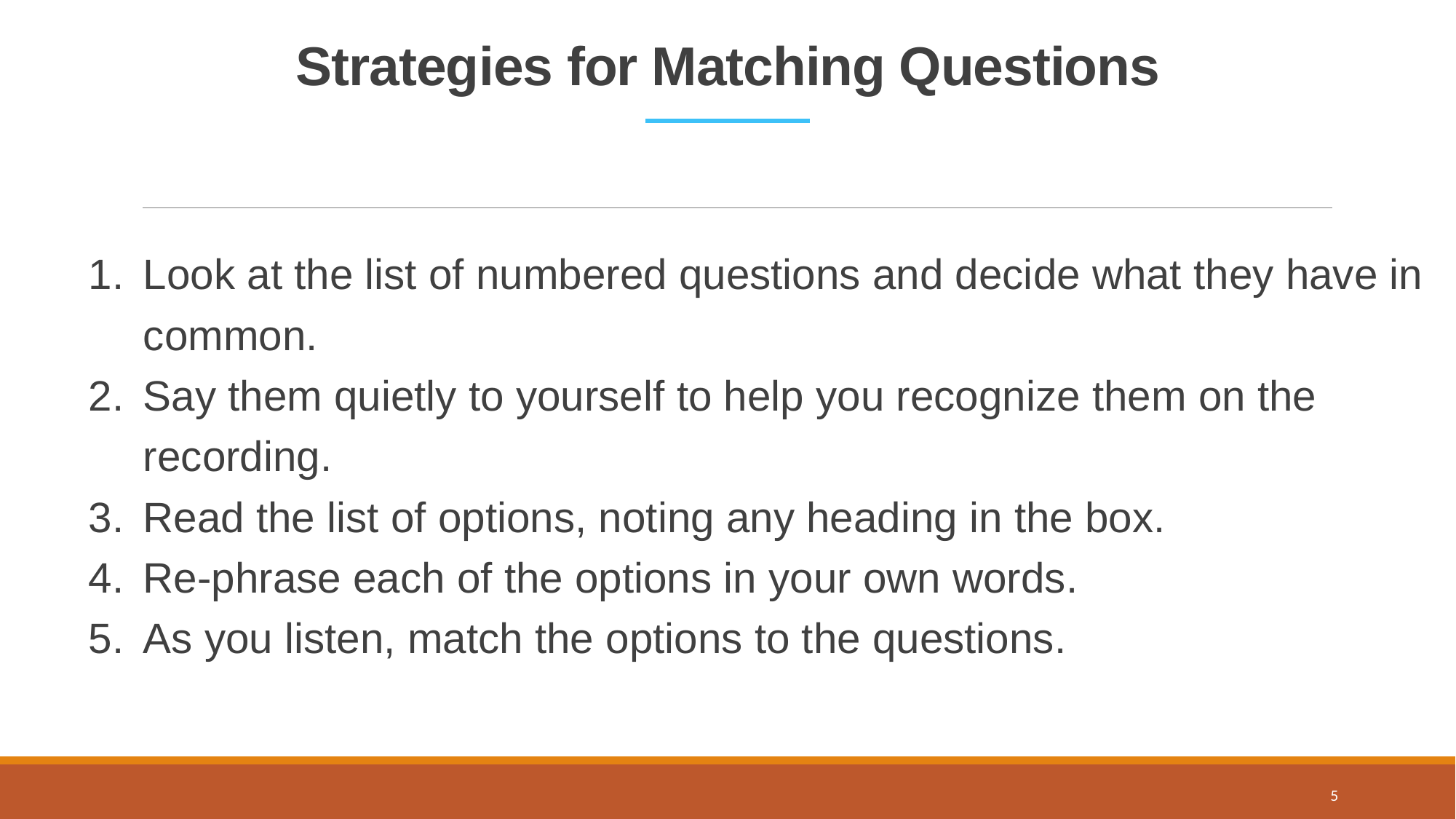

# Strategies for Matching Questions

Look at the list of numbered questions and decide what they have in common.
Say them quietly to yourself to help you recognize them on the recording.
Read the list of options, noting any heading in the box.
Re-phrase each of the options in your own words.
As you listen, match the options to the questions.
5